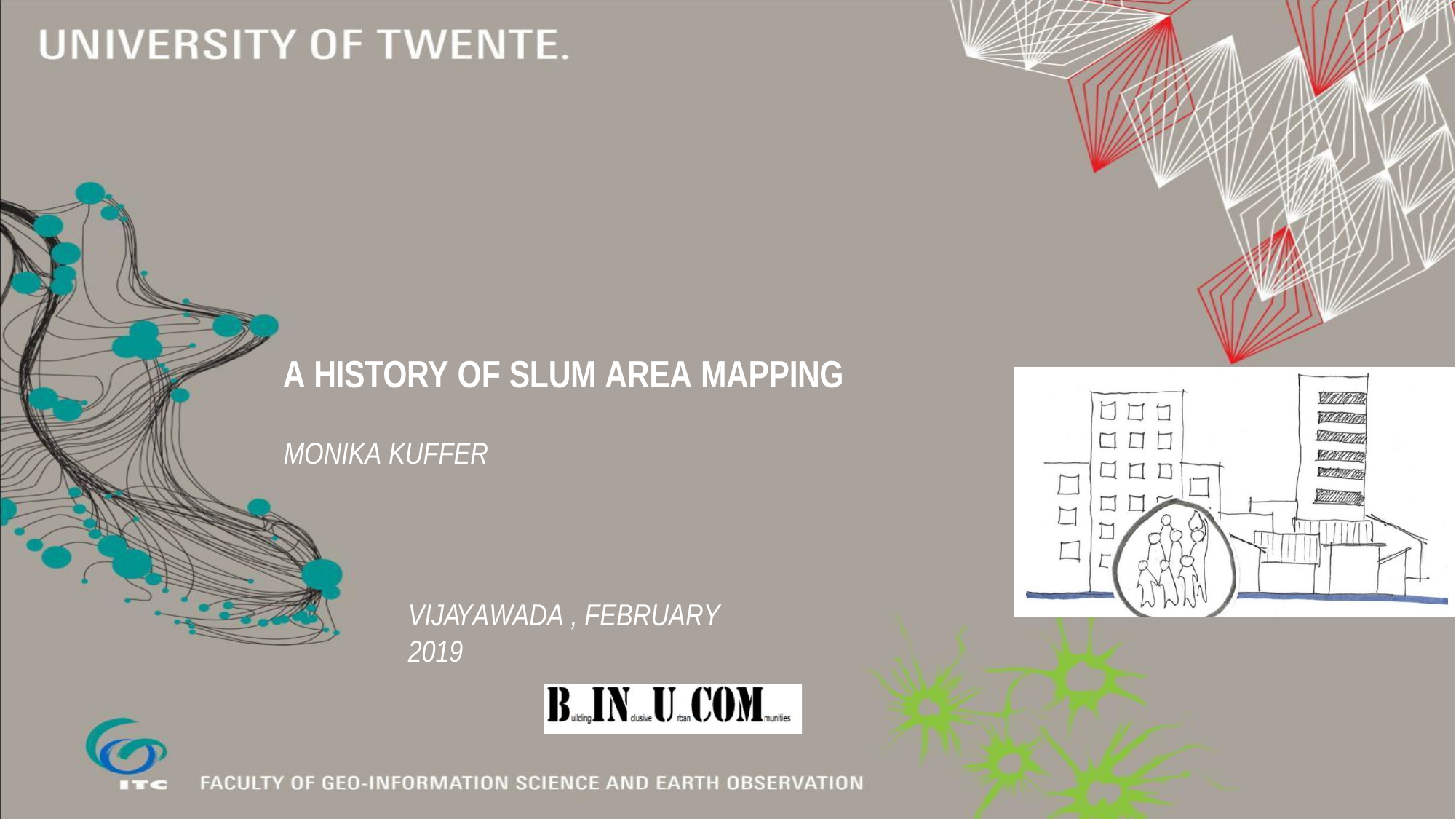

A HISTORY OF SLUM AREA MAPPING

MONIKA KUFFER
VIJAYAWADA , FEBRUARY 2019